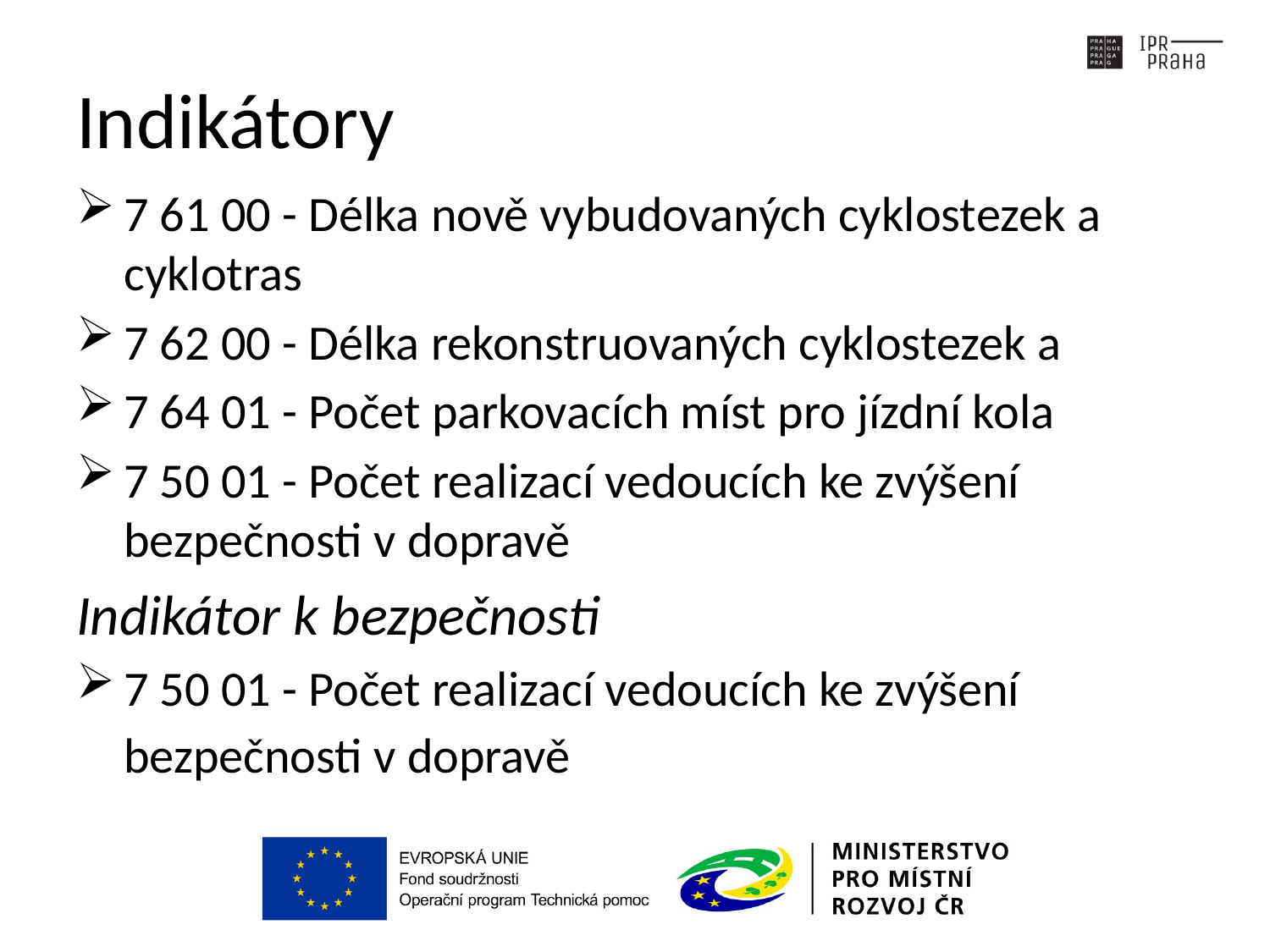

# Indikátory
7 61 00 - Délka nově vybudovaných cyklostezek a cyklotras
7 62 00 - Délka rekonstruovaných cyklostezek a
7 64 01 - Počet parkovacích míst pro jízdní kola
7 50 01 - Počet realizací vedoucích ke zvýšení bezpečnosti v dopravě
Indikátor k bezpečnosti
7 50 01 - Počet realizací vedoucích ke zvýšení bezpečnosti v dopravě